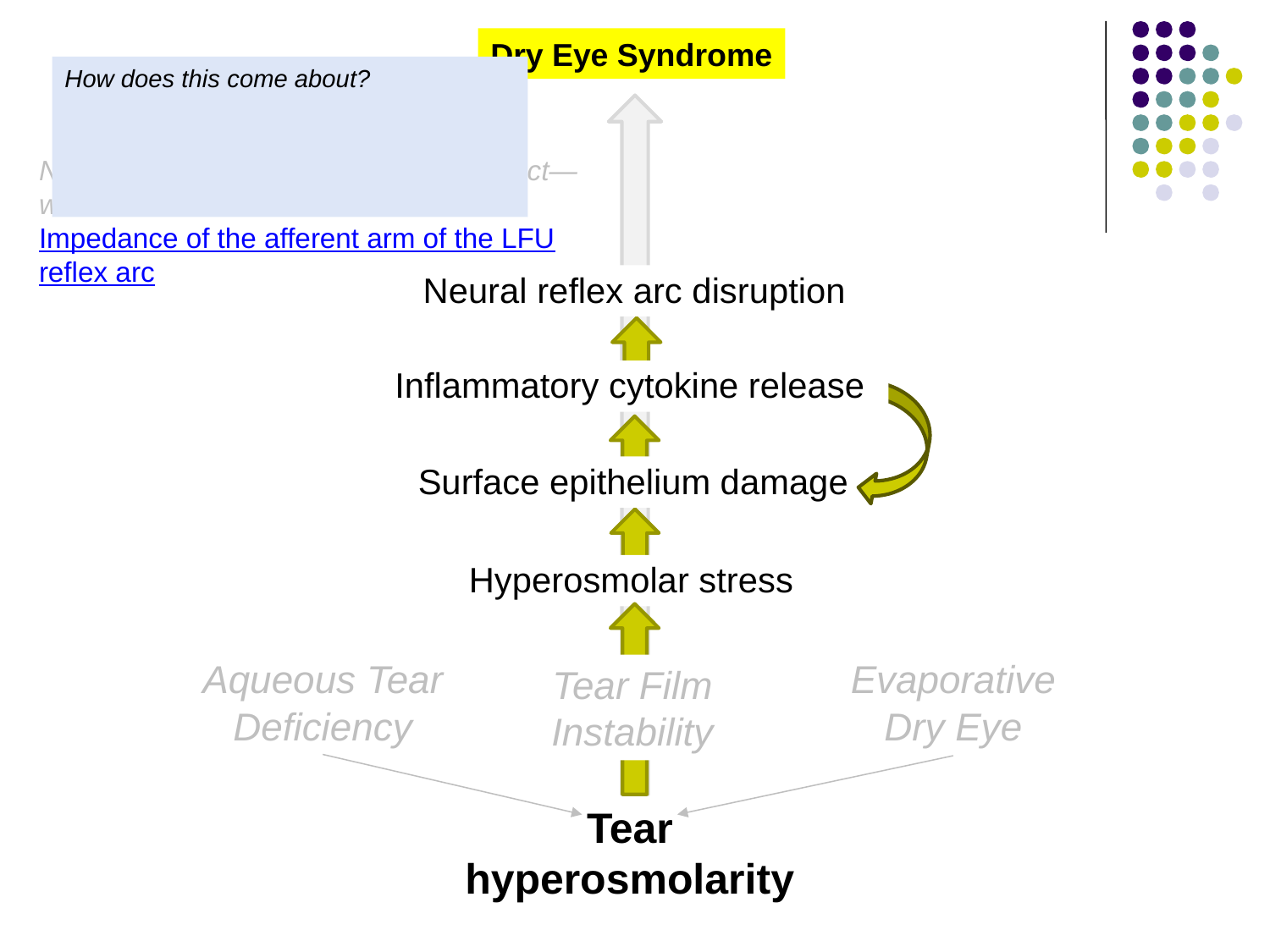

Dry Eye Syndrome
How does this come about?
The BCSC is vague on this score, stating simply that ‘inflammatory cytokines block neural signals for tear secretion’

Now to address that other cytokine effect—what is it?
Impedance of the afferent arm of the LFU reflex arc
Neural reflex arc disruption

Inflammatory cytokine release

Surface epithelium damage

Hyperosmolar stress

Aqueous Tear Deficiency
Evaporative Dry Eye
Tear Film Instability
Tear
hyperosmolarity